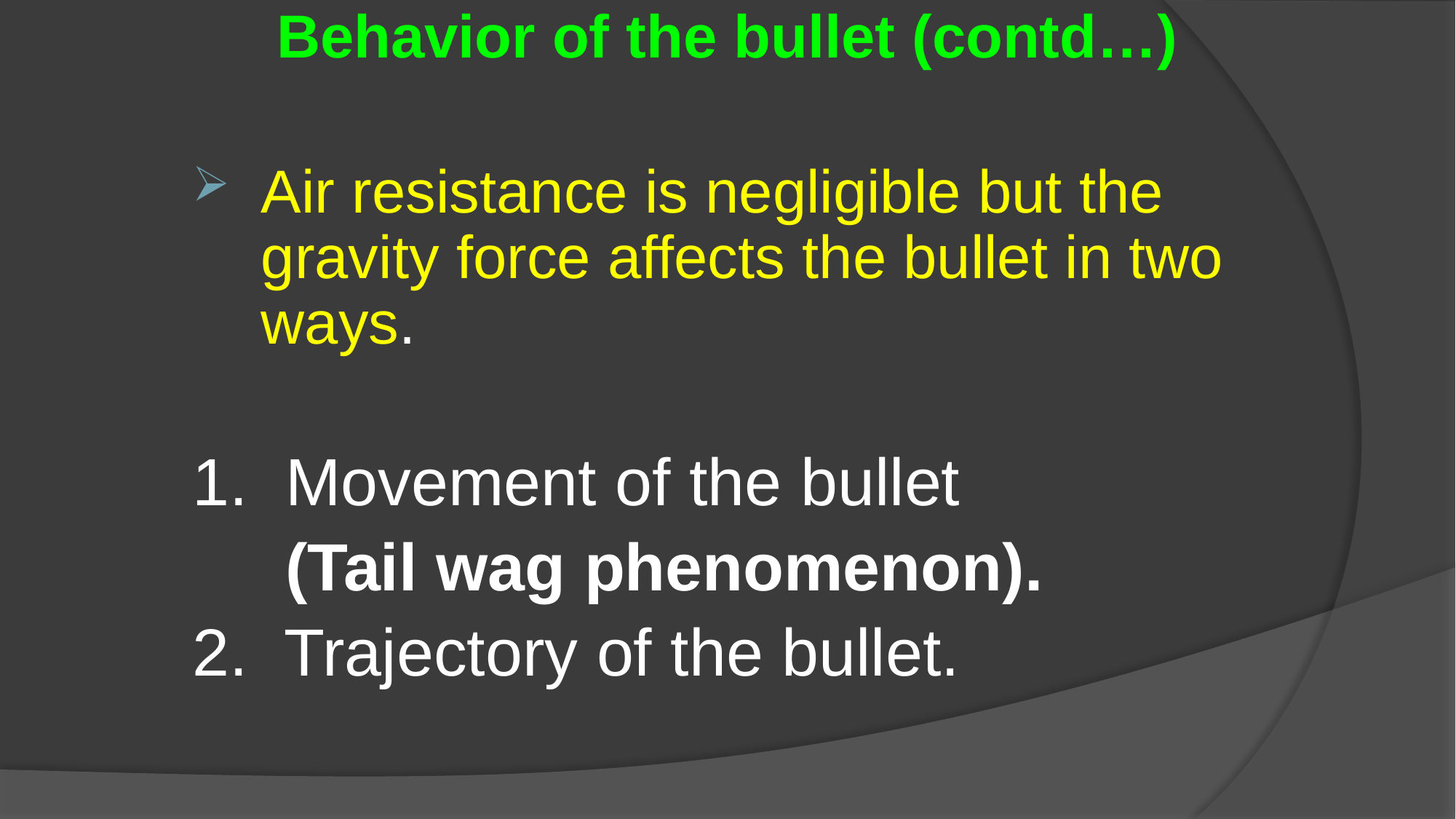

Behavior of the bullet (contd…)

Air resistance is negligible but the gravity force affects the bullet in two ways.

1.  Movement of the bullet
     (Tail wag phenomenon).
2.  Trajectory of the bullet.